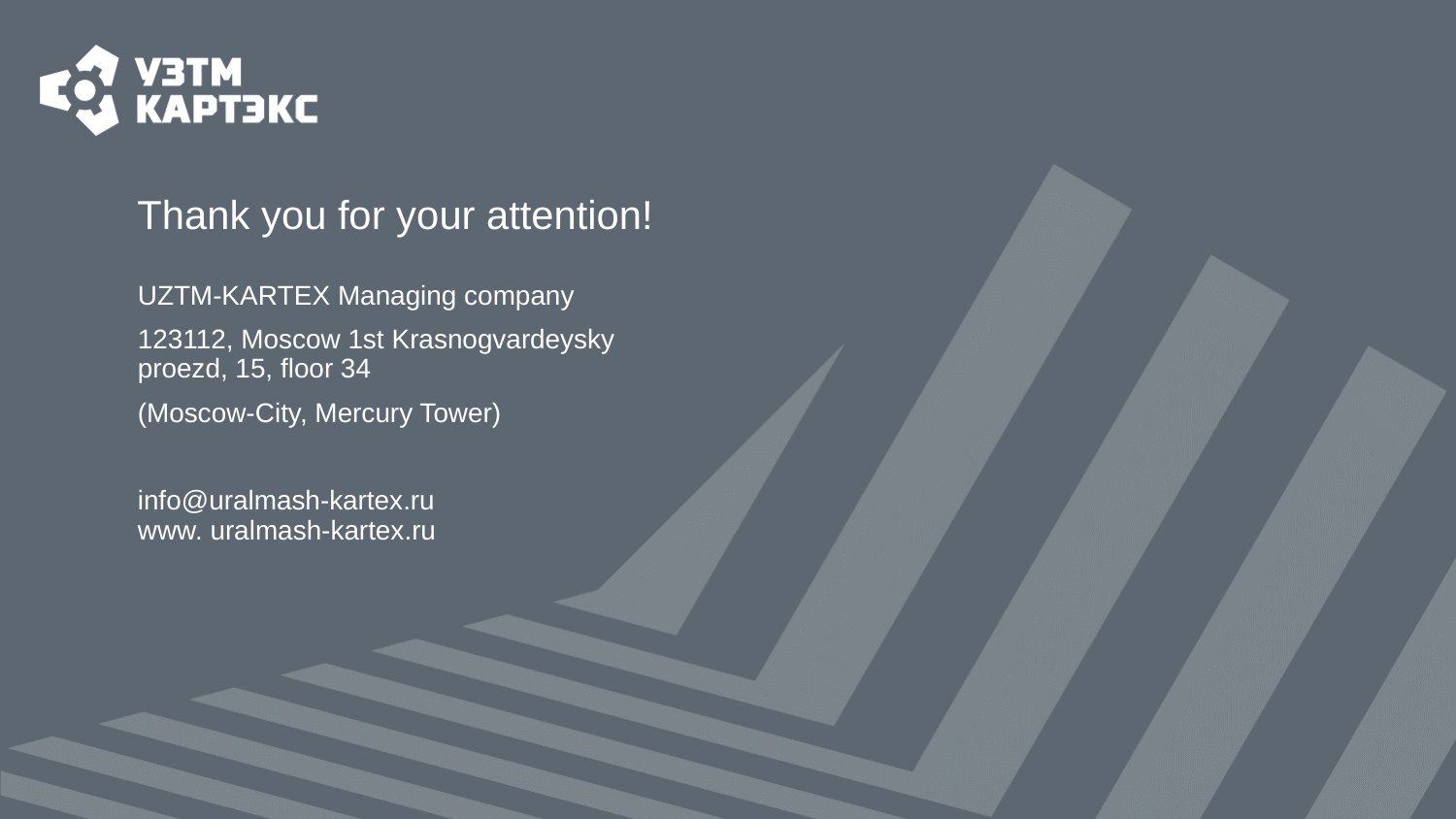

# Thank you for your attention!
UZTM-KARTEX Managing company
123112, Moscow 1st Krasnogvardeysky proezd, 15, floor 34
(Moscow-City, Mercury Tower)

info@uralmash-kartex.ru
www. uralmash-kartex.ru